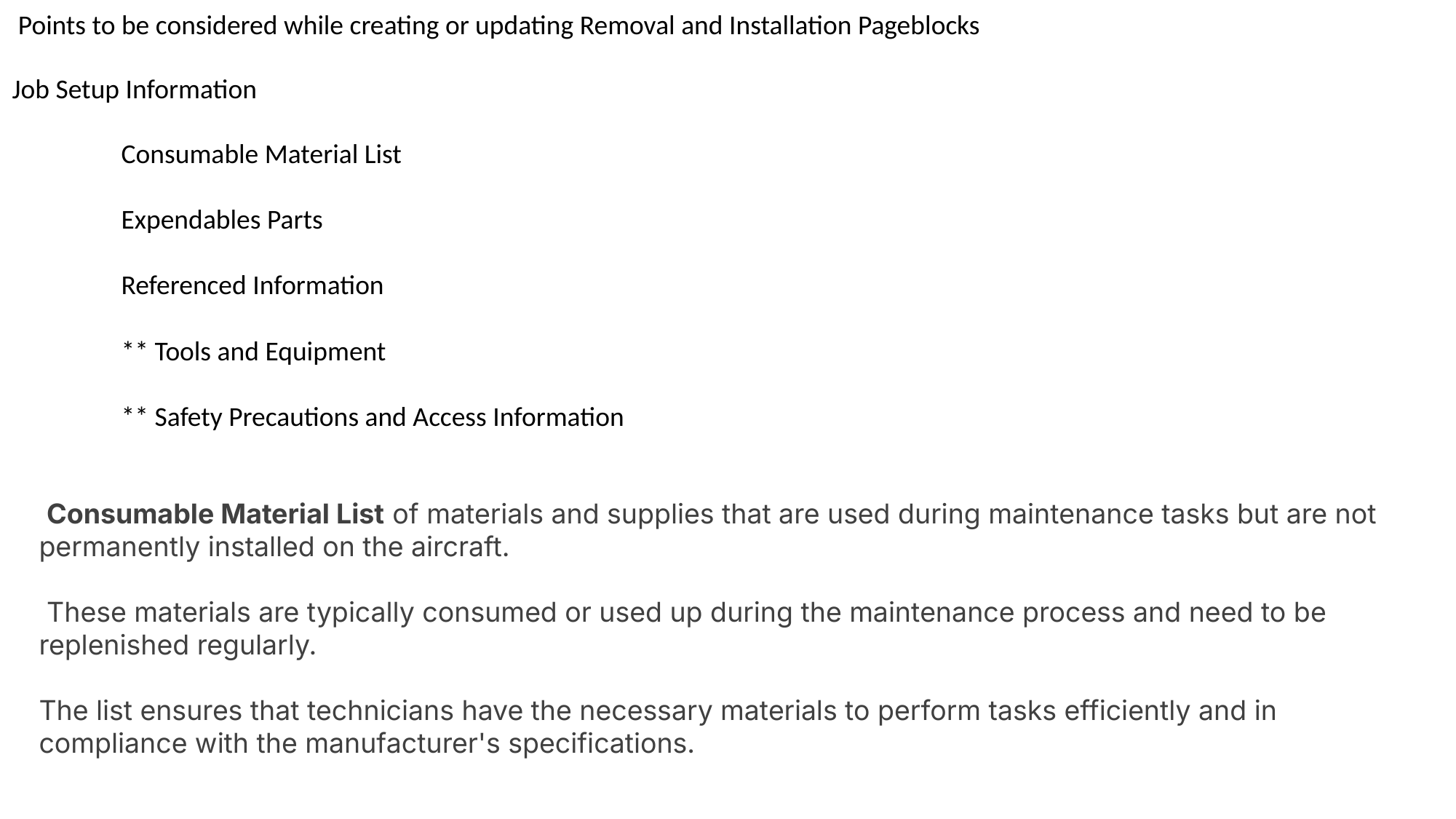

Points to be considered while creating or updating Removal and Installation Pageblocks
Job Setup Information

	Consumable Material List

	Expendables Parts

	Referenced Information

	** Tools and Equipment

	** Safety Precautions and Access Information
 Consumable Material List of materials and supplies that are used during maintenance tasks but are not permanently installed on the aircraft.

 These materials are typically consumed or used up during the maintenance process and need to be replenished regularly.

The list ensures that technicians have the necessary materials to perform tasks efficiently and in compliance with the manufacturer's specifications.